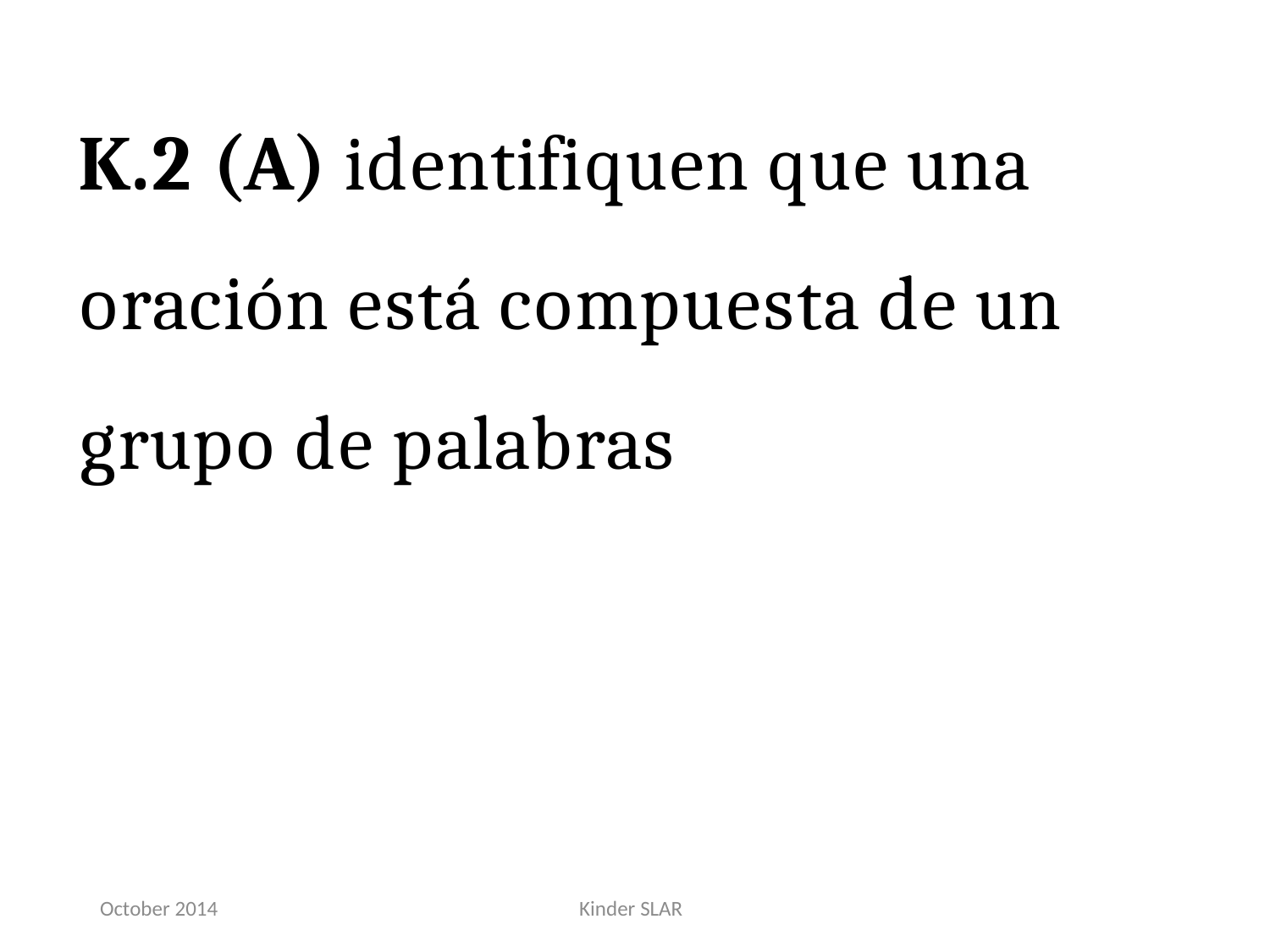

K.2 (A) identifiquen que una oración está compuesta de un grupo de palabras

October 2014
Kinder SLAR